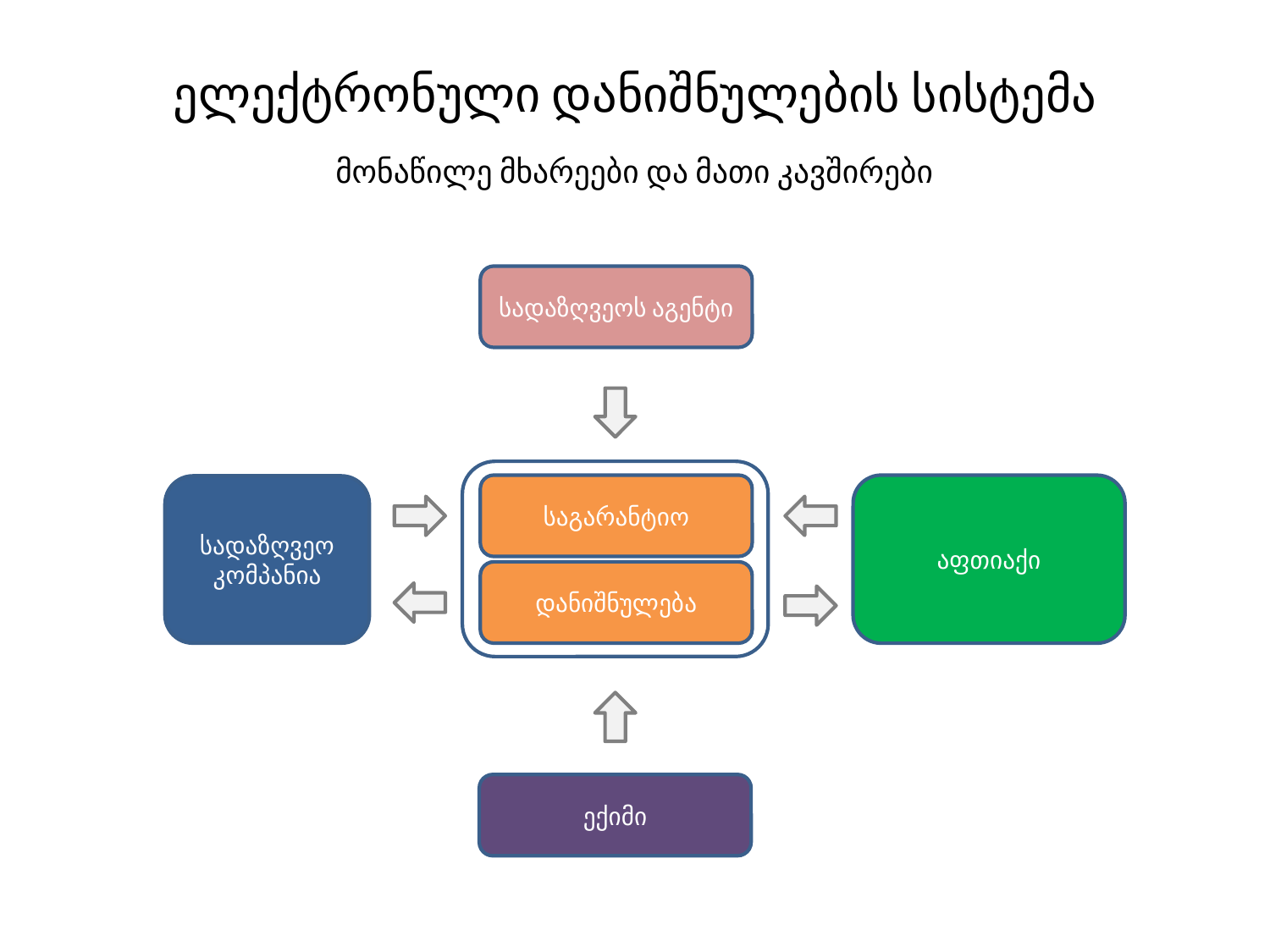

ელექტრონული დანიშნულების სისტემა
მონაწილე მხარეები და მათი კავშირები
სადაზღვეოს აგენტი

აფთიაქი
საგარანტიო
სადაზღვეო კომპანია

დანიშნულება

ექიმი